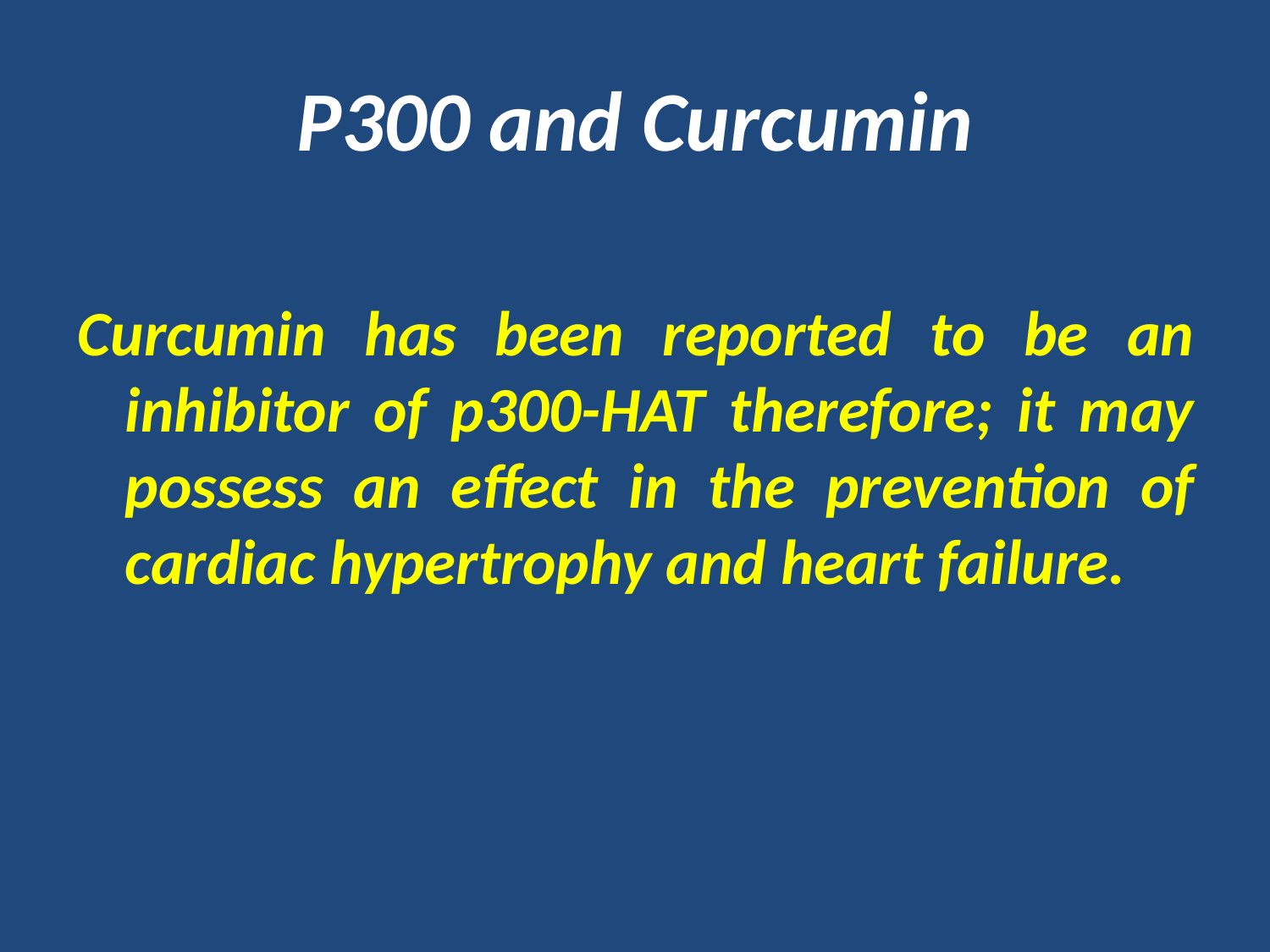

# P300 and Curcumin
Curcumin has been reported to be an inhibitor of p300-HAT therefore; it may possess an effect in the prevention of cardiac hypertrophy and heart failure.